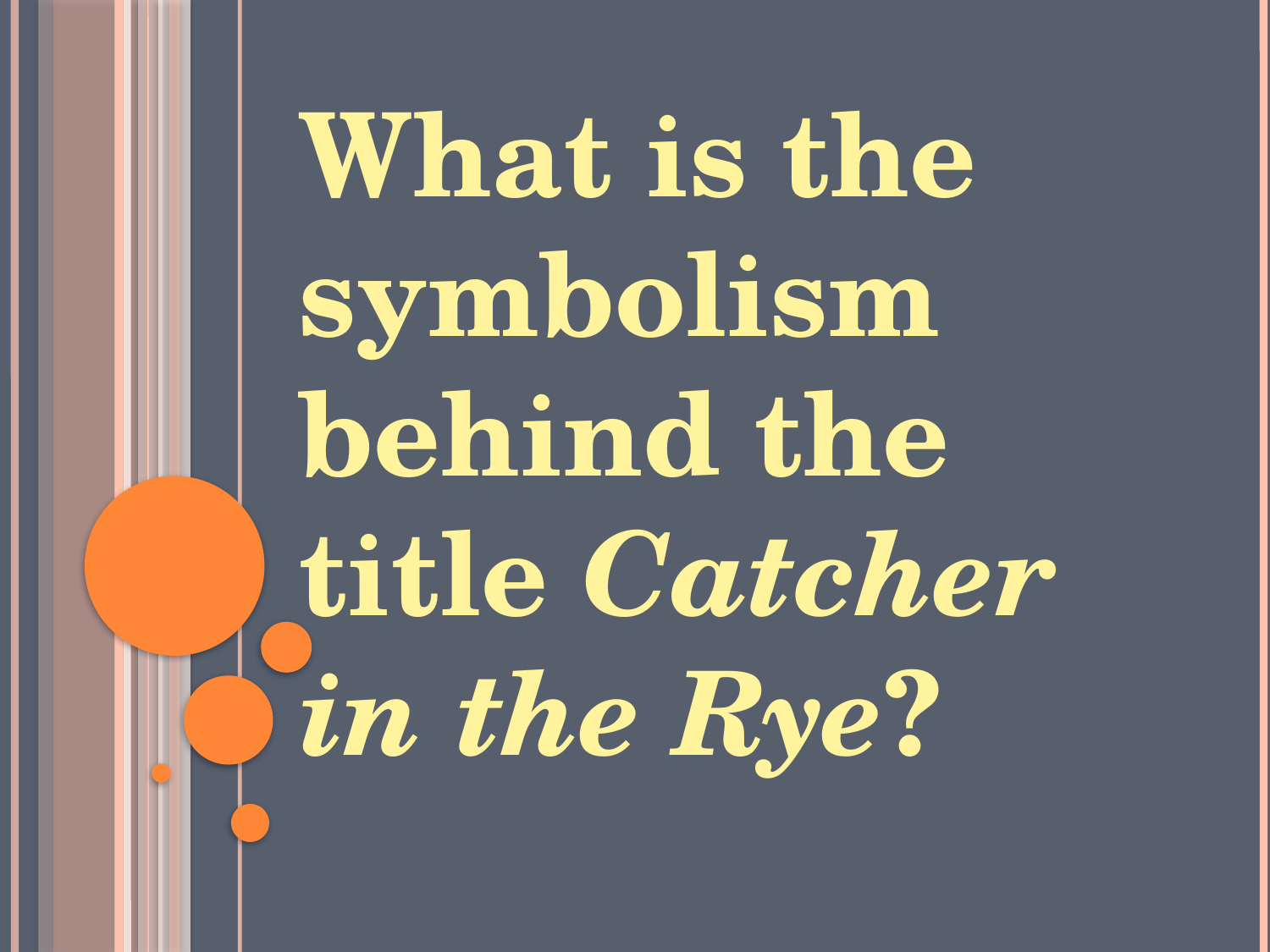

What is the symbolism behind the title Catcher in the Rye?